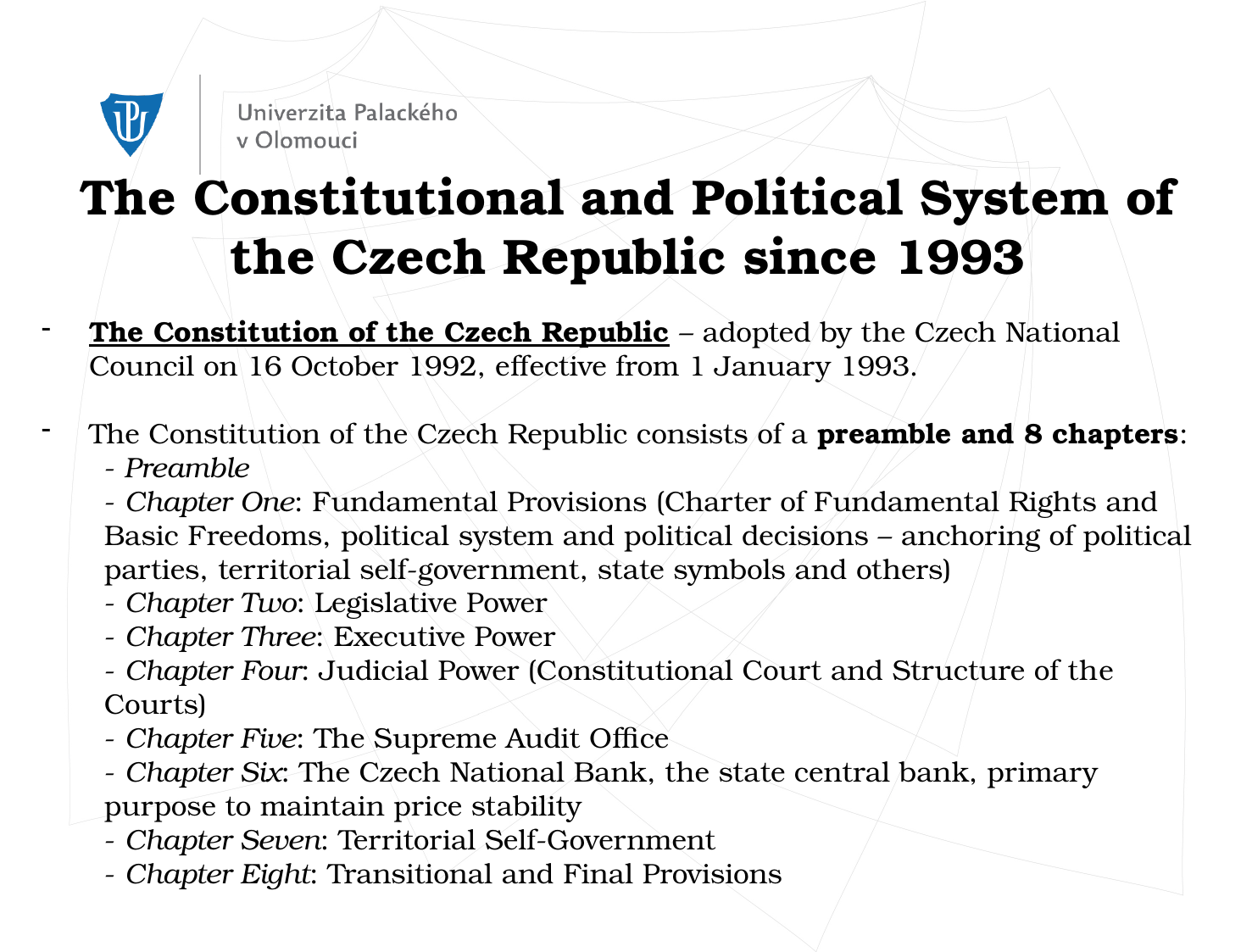

The Constitutional and Political System of the Czech Republic since 1993

The Constitution of the Czech Republic – adopted by the Czech National Council on 16 October 1992, effective from 1 January 1993.

The Constitution of the Czech Republic consists of a preamble and 8 chapters:
- Preamble
- Chapter One: Fundamental Provisions (Charter of Fundamental Rights and Basic Freedoms, political system and political decisions – anchoring of political parties, territorial self-government, state symbols and others)
- Chapter Two: Legislative Power
- Chapter Three: Executive Power
- Chapter Four: Judicial Power (Constitutional Court and Structure of the Courts)
- Chapter Five: The Supreme Audit Office
- Chapter Six: The Czech National Bank, the state central bank, primary purpose to maintain price stability
- Chapter Seven: Territorial Self-Government
- Chapter Eight: Transitional and Final Provisions